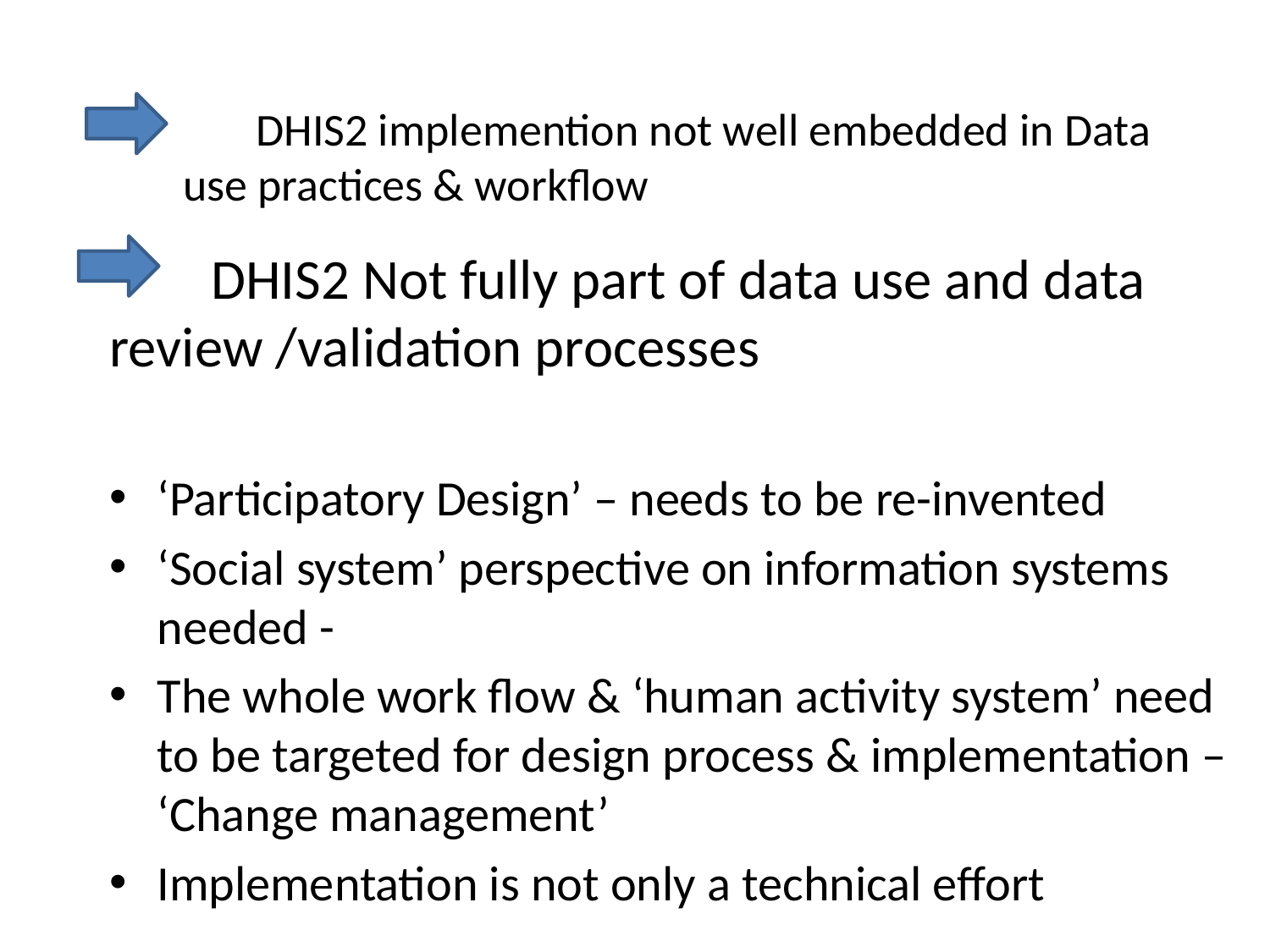

# DHIS2 implemention not well embedded in Data use practices & workflow

        DHIS2 Not fully part of data use and data review /validation processes

‘Participatory Design’ – needs to be re-invented
‘Social system’ perspective on information systems needed -
The whole work flow & ‘human activity system’ need to be targeted for design process & implementation – ‘Change management’
Implementation is not only a technical effort